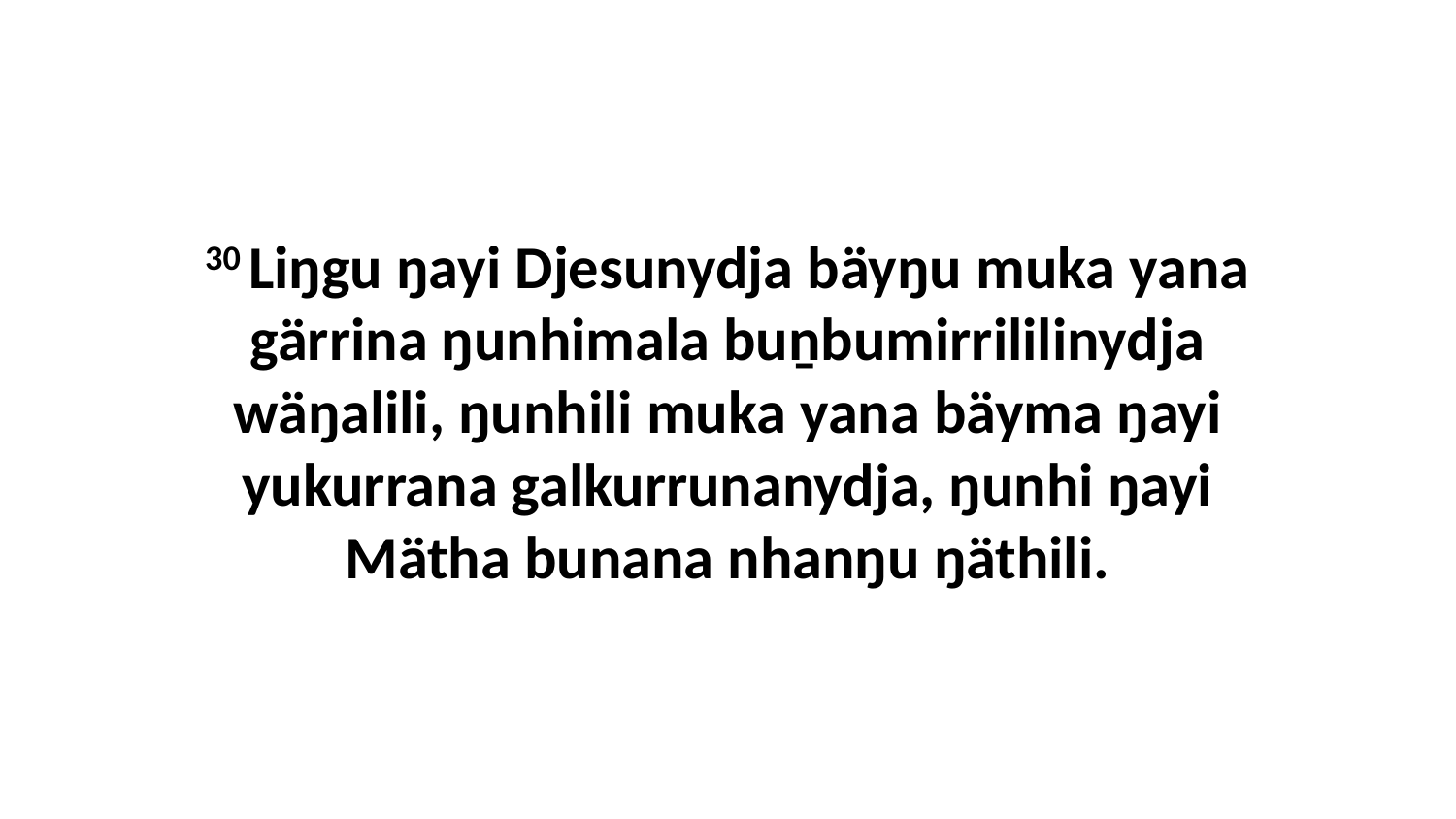

30 Liŋgu ŋayi Djesunydja bäyŋu muka yana gärrina ŋunhimala buṉbumirrililinydja wäŋalili, ŋunhili muka yana bäyma ŋayi yukurrana galkurrunanydja, ŋunhi ŋayi Mätha bunana nhanŋu ŋäthili.